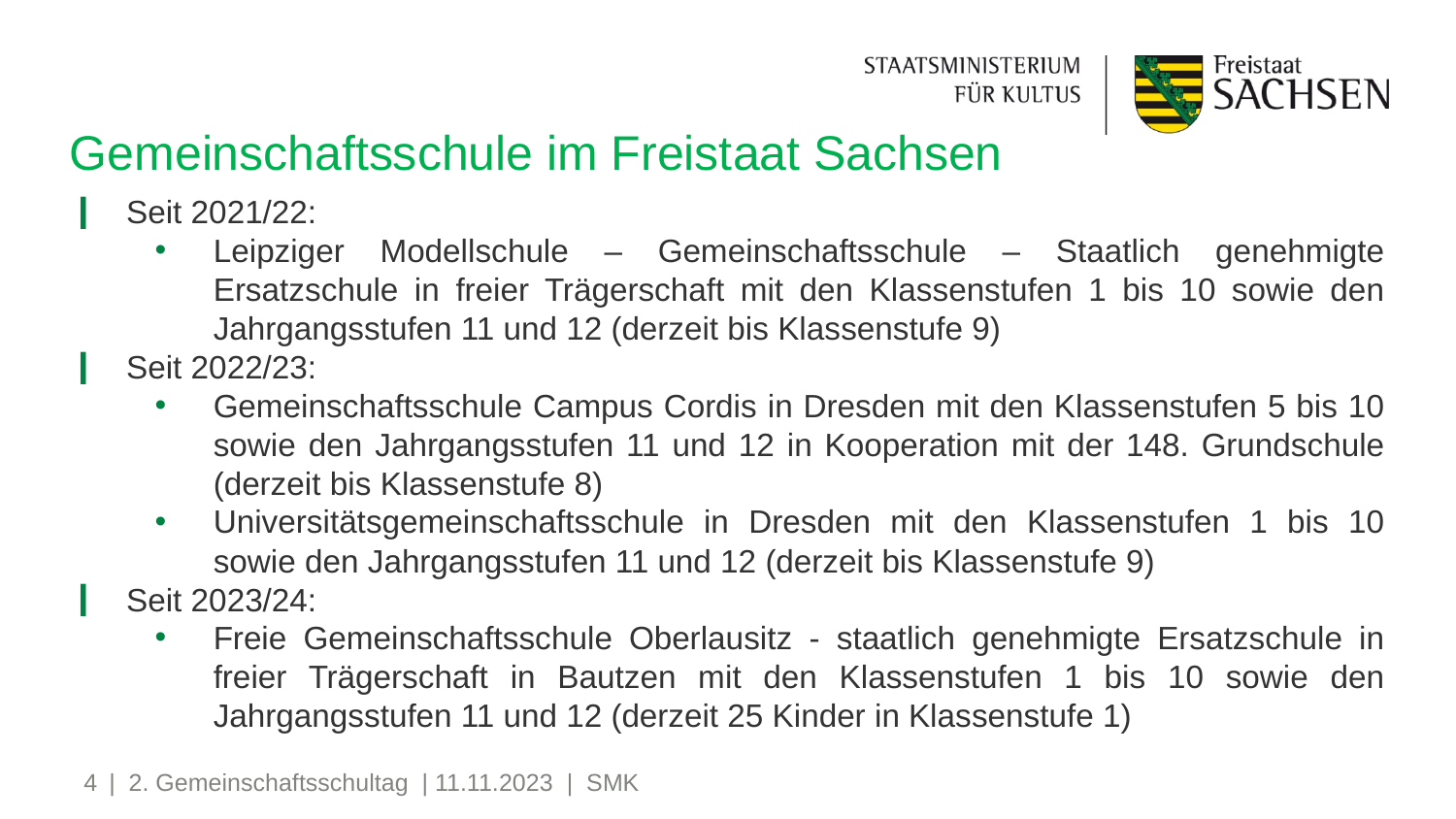

# Gemeinschaftsschule im Freistaat Sachsen
Seit 2021/22:
Leipziger Modellschule – Gemeinschaftsschule – Staatlich genehmigte Ersatzschule in freier Trägerschaft mit den Klassenstufen 1 bis 10 sowie den Jahrgangsstufen 11 und 12 (derzeit bis Klassenstufe 9)
Seit 2022/23:
Gemeinschaftsschule Campus Cordis in Dresden mit den Klassenstufen 5 bis 10 sowie den Jahrgangsstufen 11 und 12 in Kooperation mit der 148. Grundschule (derzeit bis Klassenstufe 8)
Universitätsgemeinschaftsschule in Dresden mit den Klassenstufen 1 bis 10 sowie den Jahrgangsstufen 11 und 12 (derzeit bis Klassenstufe 9)
Seit 2023/24:
Freie Gemeinschaftsschule Oberlausitz - staatlich genehmigte Ersatzschule in freier Trägerschaft in Bautzen mit den Klassenstufen 1 bis 10 sowie den Jahrgangsstufen 11 und 12 (derzeit 25 Kinder in Klassenstufe 1)

4
|  2. Gemeinschaftsschultag  | 11.11.2023  |  SMK